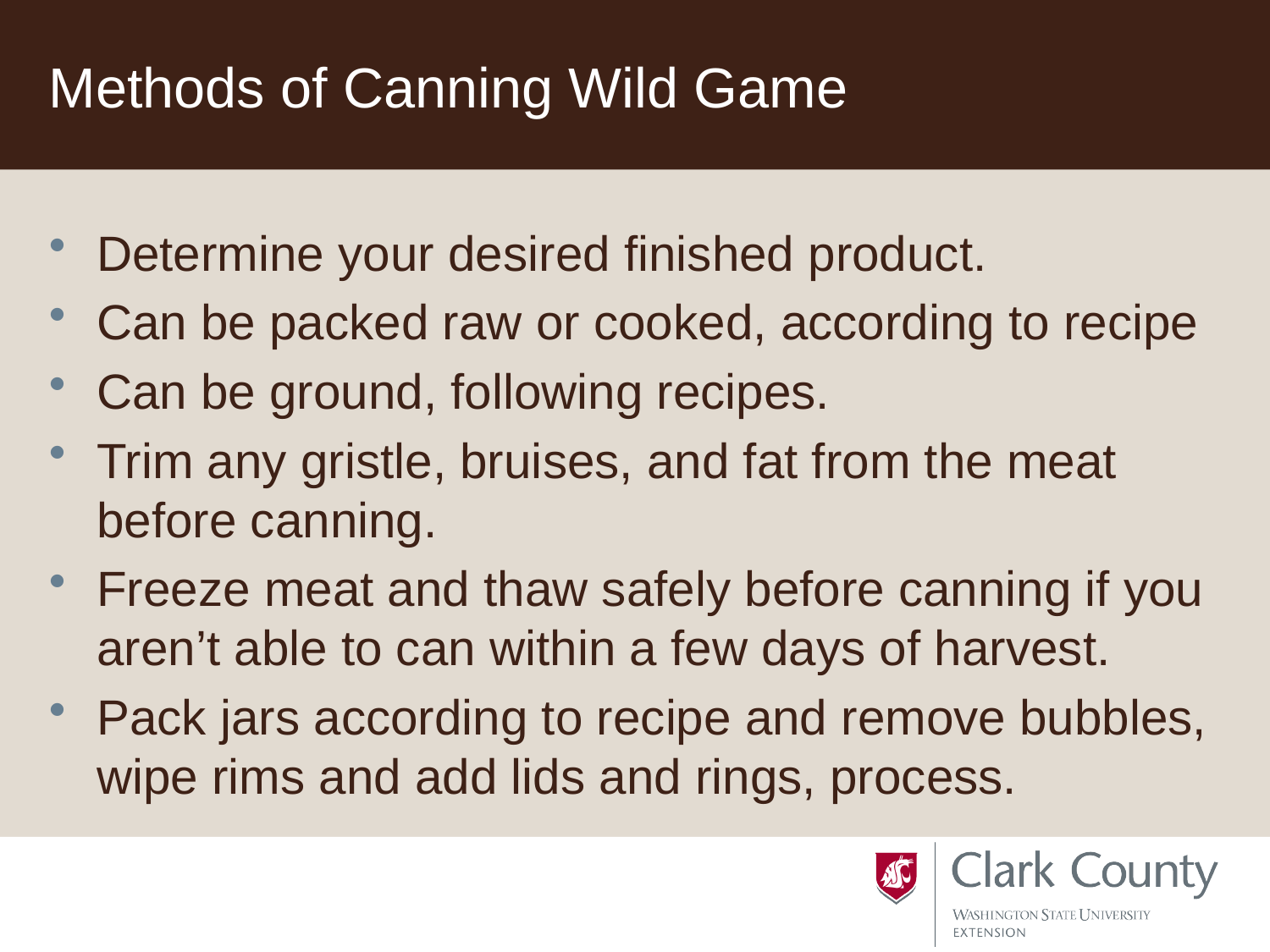

# Methods of Canning Wild Game
Determine your desired finished product.
Can be packed raw or cooked, according to recipe
Can be ground, following recipes.
Trim any gristle, bruises, and fat from the meat before canning.
Freeze meat and thaw safely before canning if you aren’t able to can within a few days of harvest.
Pack jars according to recipe and remove bubbles, wipe rims and add lids and rings, process.